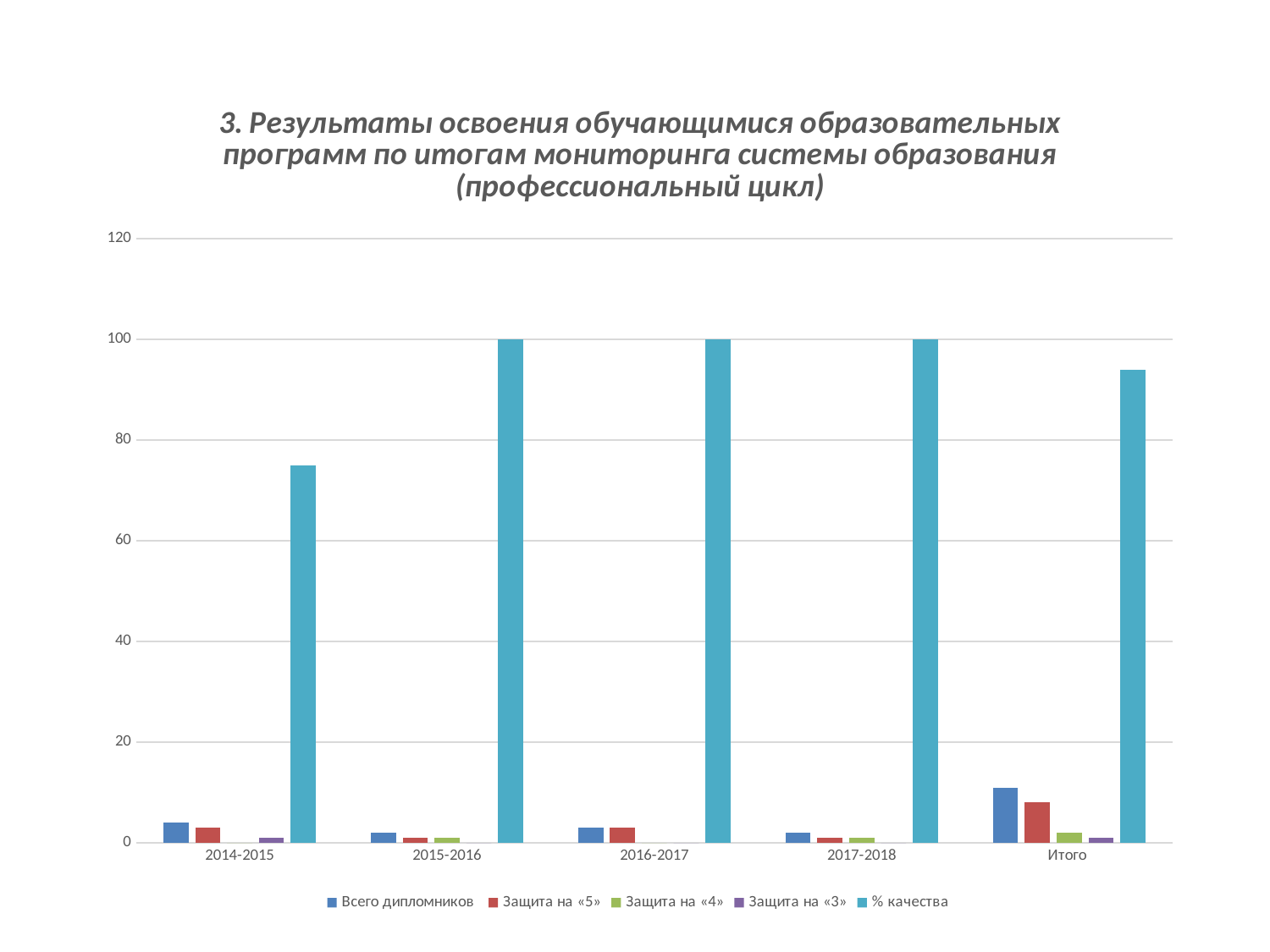

### Chart: 3. Результаты освоения обучающимися образовательных программ по итогам мониторинга системы образования (профессиональный цикл)

| Category | Всего дипломников  | Защита на «5» | Защита на «4» | Защита на «3» | % качества  |
|---|---|---|---|---|---|
| 2014-2015 | 4.0 | 3.0 | 0.0 | 1.0 | 75.0 |
| 2015-2016 | 2.0 | 1.0 | 1.0 | 0.0 | 100.0 |
| 2016-2017 | 3.0 | 3.0 | 0.0 | 0.0 | 100.0 |
| 2017-2018 | 2.0 | 1.0 | 1.0 | 0.0 | 100.0 |
| Итого  | 11.0 | 8.0 | 2.0 | 1.0 | 94.0 |